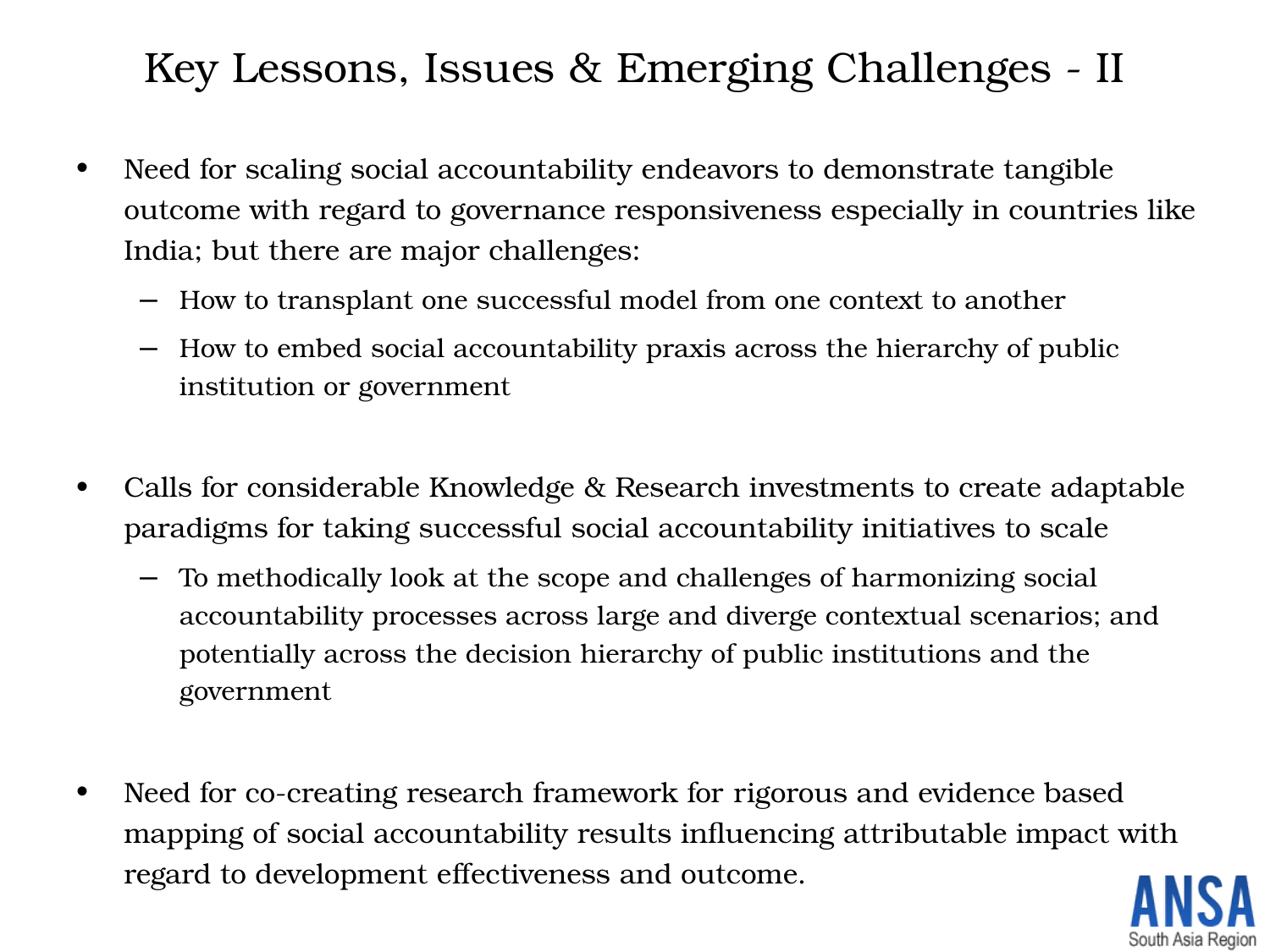

# Key Lessons, Issues & Emerging Challenges - II
Need for scaling social accountability endeavors to demonstrate tangible outcome with regard to governance responsiveness especially in countries like India; but there are major challenges:
How to transplant one successful model from one context to another
How to embed social accountability praxis across the hierarchy of public institution or government

Calls for considerable Knowledge & Research investments to create adaptable paradigms for taking successful social accountability initiatives to scale
To methodically look at the scope and challenges of harmonizing social accountability processes across large and diverge contextual scenarios; and potentially across the decision hierarchy of public institutions and the government

Need for co-creating research framework for rigorous and evidence based mapping of social accountability results influencing attributable impact with regard to development effectiveness and outcome.